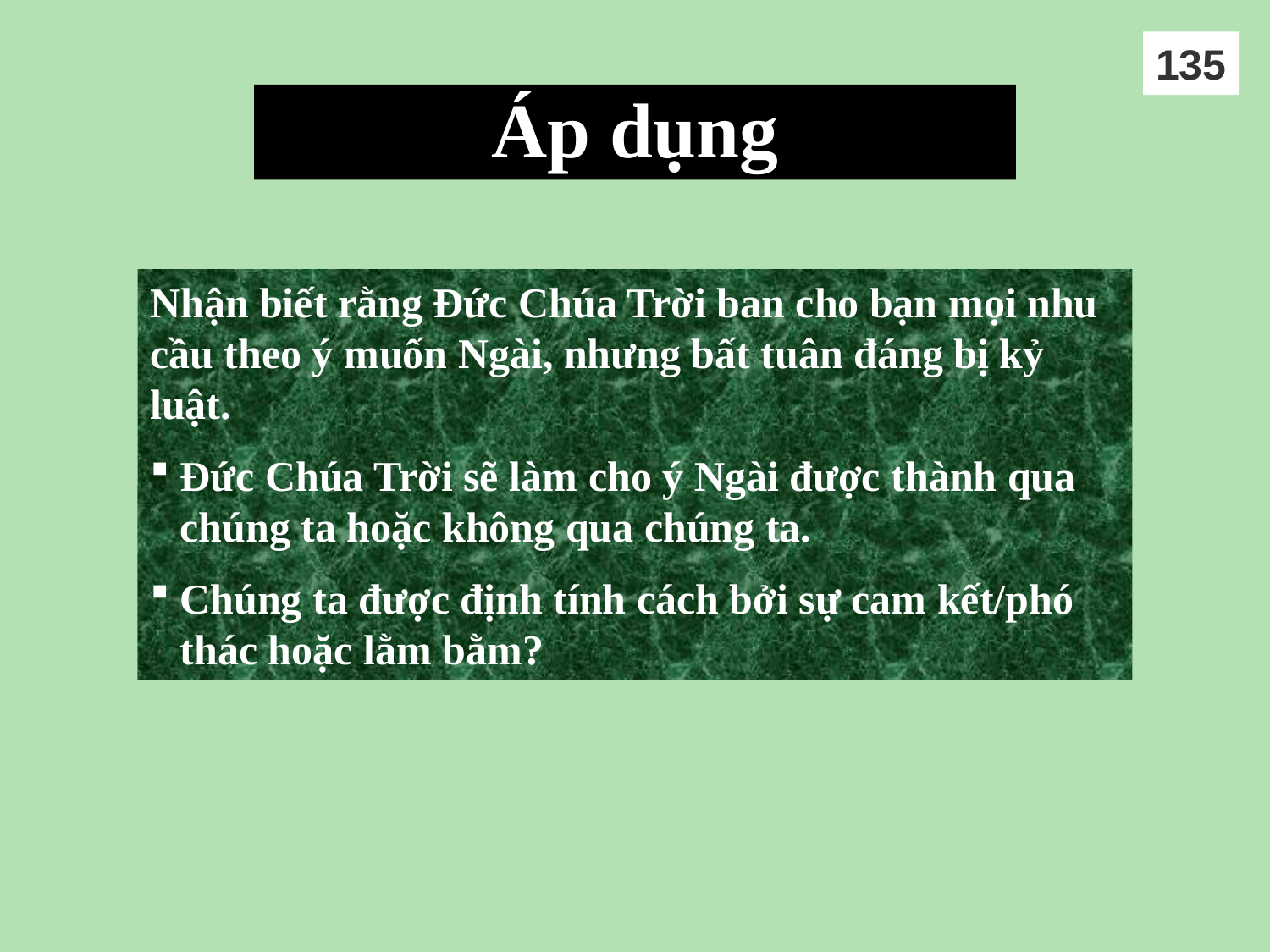

135
# Áp dụng
Nhận biết rằng Đức Chúa Trời ban cho bạn mọi nhu cầu theo ý muốn Ngài, nhưng bất tuân đáng bị kỷ luật.
Đức Chúa Trời sẽ làm cho ý Ngài được thành qua chúng ta hoặc không qua chúng ta.
Chúng ta được định tính cách bởi sự cam kết/phó thác hoặc lằm bằm?